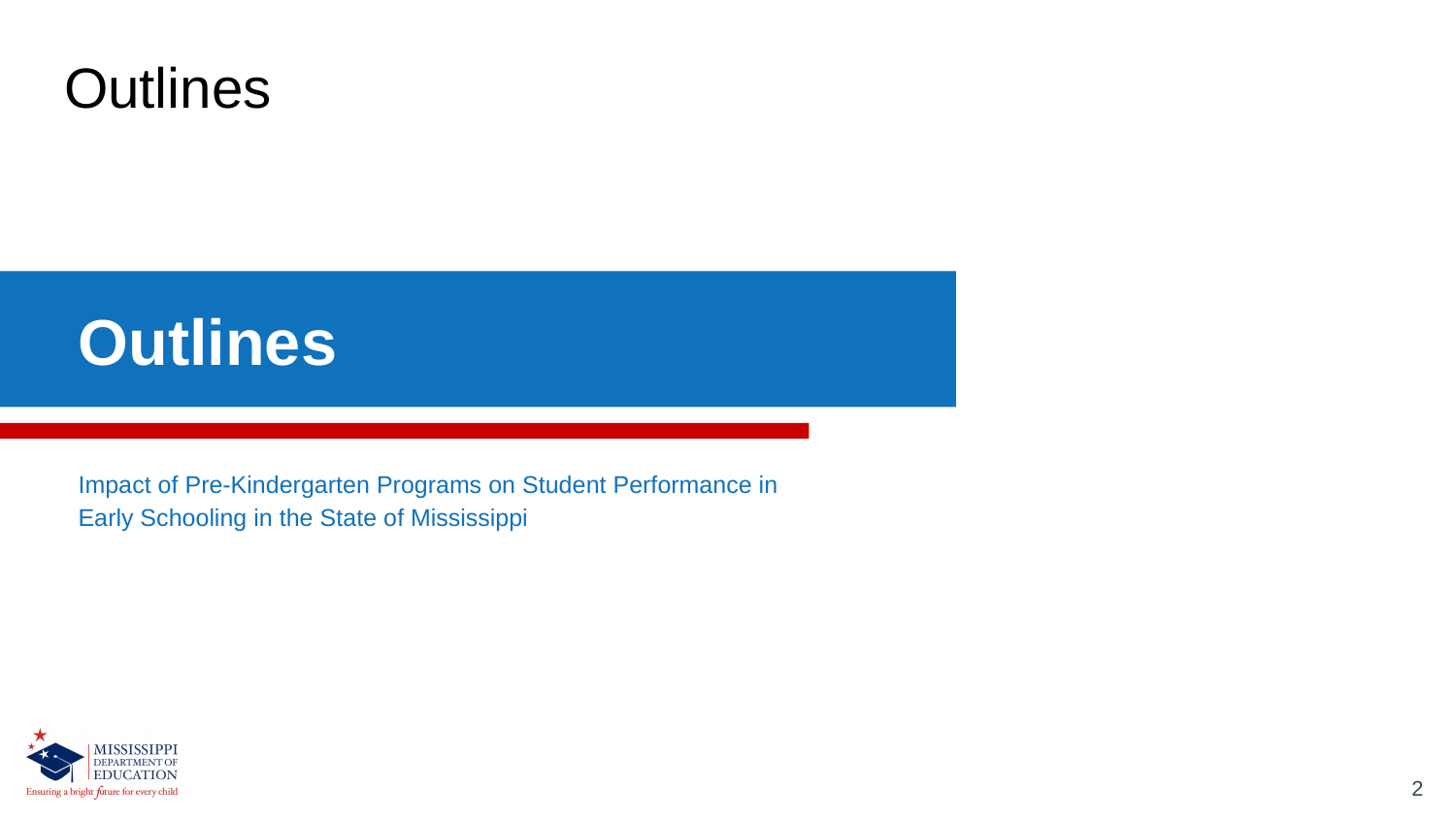

# Outlines
Outlines
Impact of Pre-Kindergarten Programs on Student Performance in Early Schooling in the State of Mississippi
2